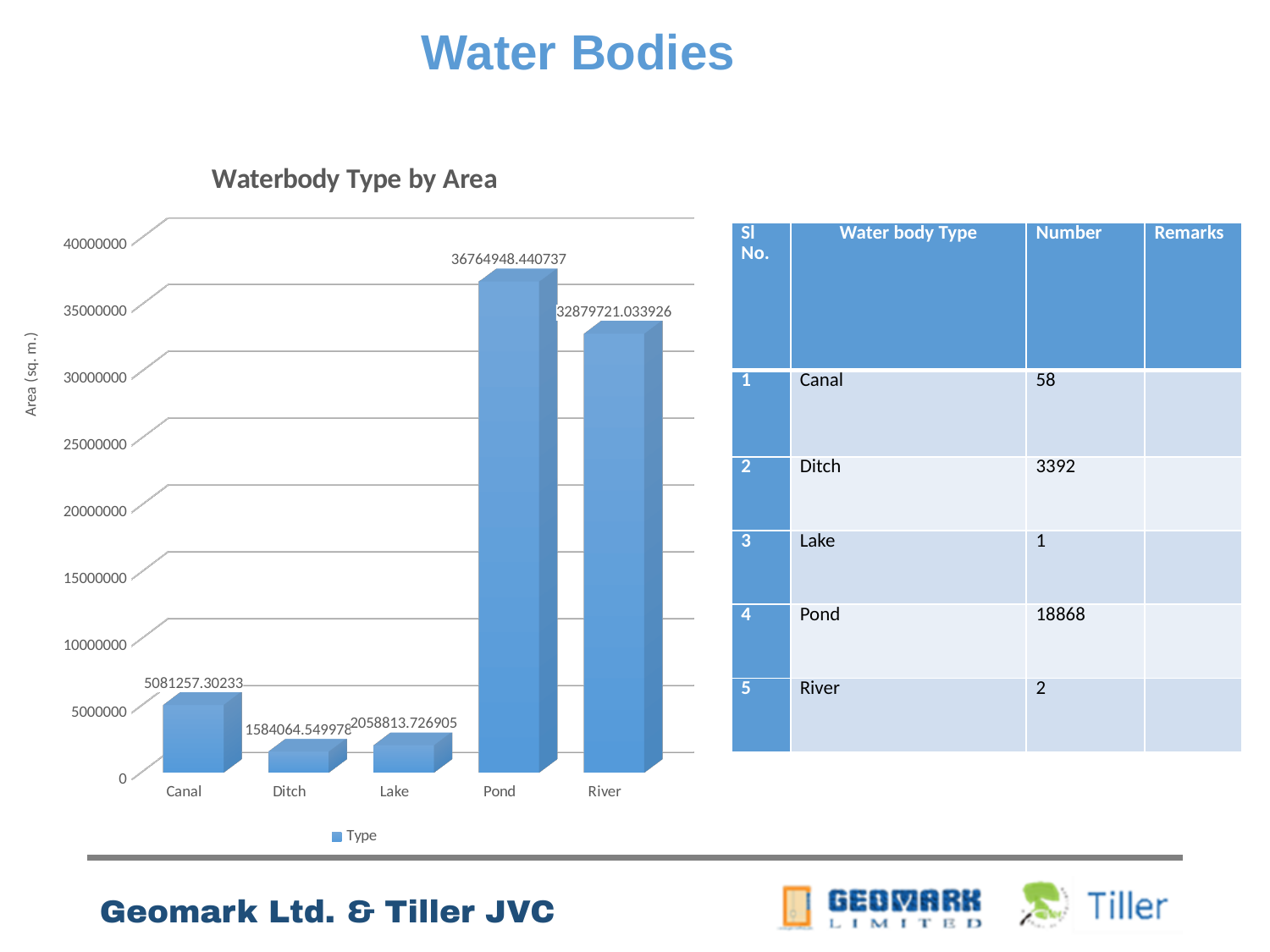

Water Bodies

[unsupported chart]

| Sl No. | Water body Type | Number | Remarks |
| --- | --- | --- | --- |
| 1 | Canal | 58 |  |
| 2 | Ditch | 3392 |  |
| 3 | Lake | 1 |  |
| 4 | Pond | 18868 |  |
| 5 | River | 2 |  |